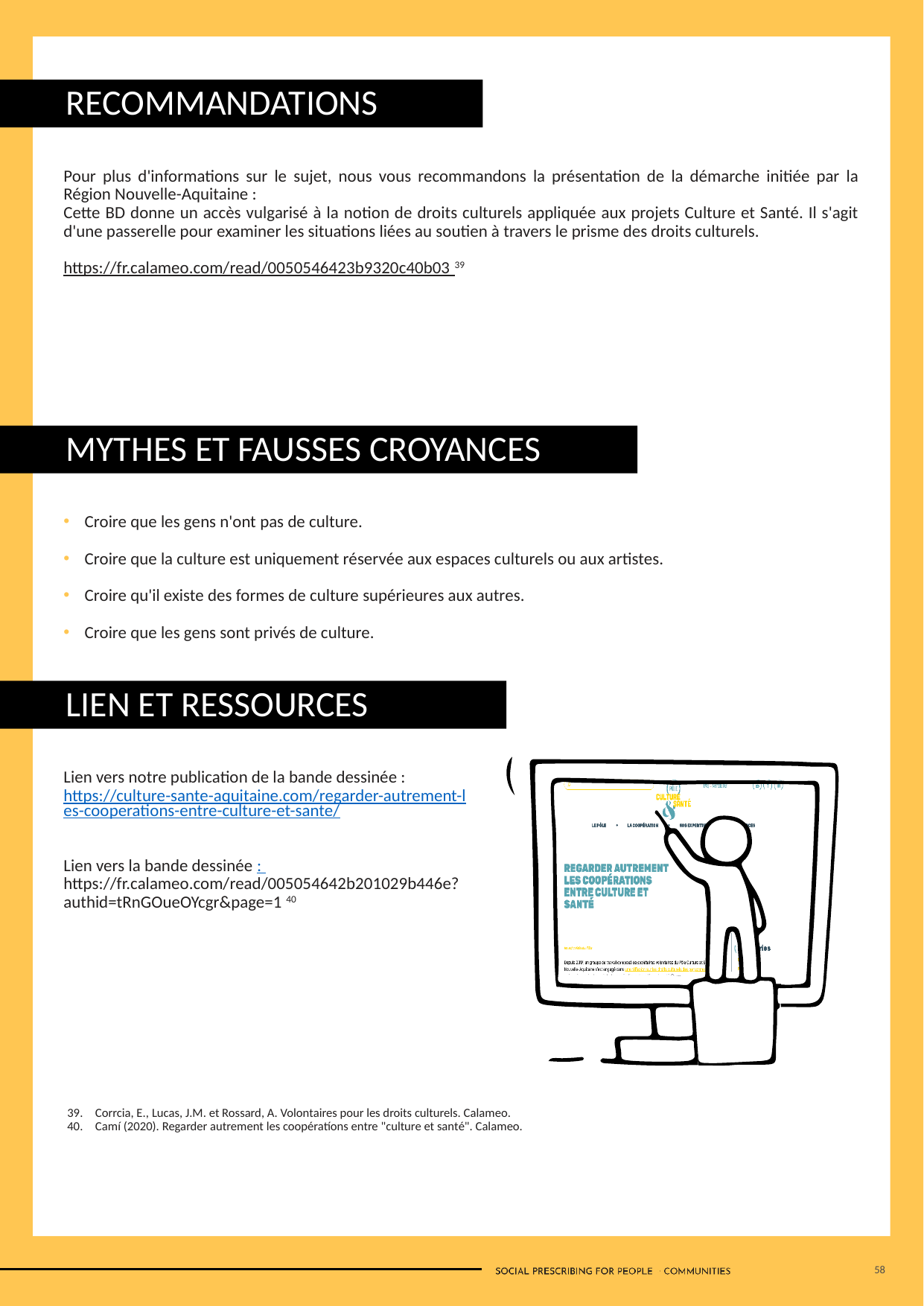

RECOMMANDATIONS
Pour plus d'informations sur le sujet, nous vous recommandons la présentation de la démarche initiée par la Région Nouvelle-Aquitaine :
Cette BD donne un accès vulgarisé à la notion de droits culturels appliquée aux projets Culture et Santé. Il s'agit d'une passerelle pour examiner les situations liées au soutien à travers le prisme des droits culturels.

https://fr.calameo.com/read/0050546423b9320c40b03 39

MYTHES ET FAUSSES CROYANCES
Croire que les gens n'ont pas de culture.

Croire que la culture est uniquement réservée aux espaces culturels ou aux artistes.

Croire qu'il existe des formes de culture supérieures aux autres.

Croire que les gens sont privés de culture.
LIEN ET RESSOURCES

Lien vers notre publication de la bande dessinée :
https://culture-sante-aquitaine.com/regarder-autrement-les-cooperations-entre-culture-et-sante/

Lien vers la bande dessinée : https://fr.calameo.com/read/005054642b201029b446e?authid=tRnGOueOYcgr&page=1 40

Corrcia, E., Lucas, J.M. et Rossard, A. Volontaires pour les droits culturels. Calameo.
Camí (2020). Regarder autrement les coopératíons entre "culture et santé". Calameo.
58